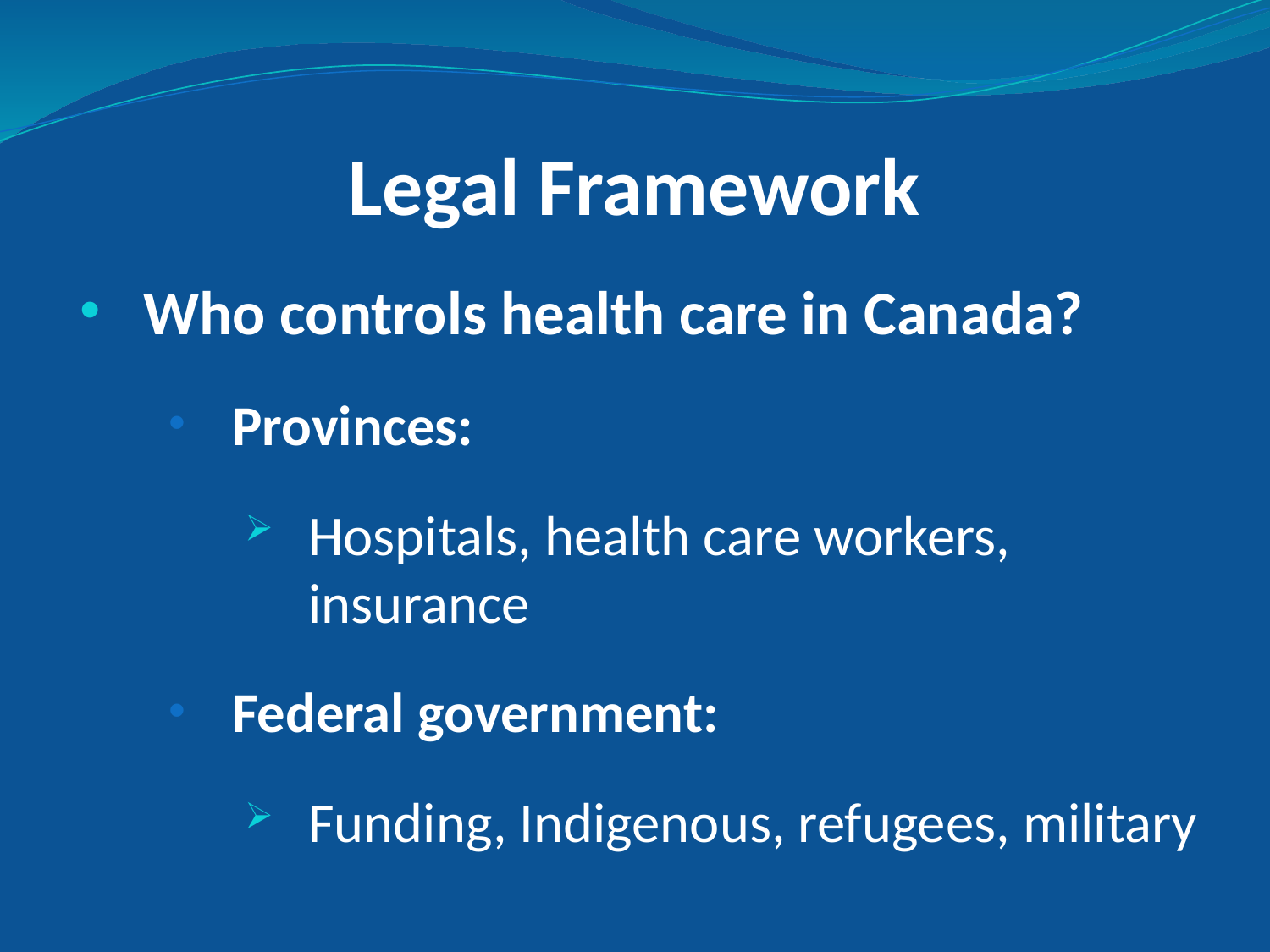

# Legal Framework
Who controls health care in Canada?
Provinces:
Hospitals, health care workers, insurance
Federal government:
Funding, Indigenous, refugees, military